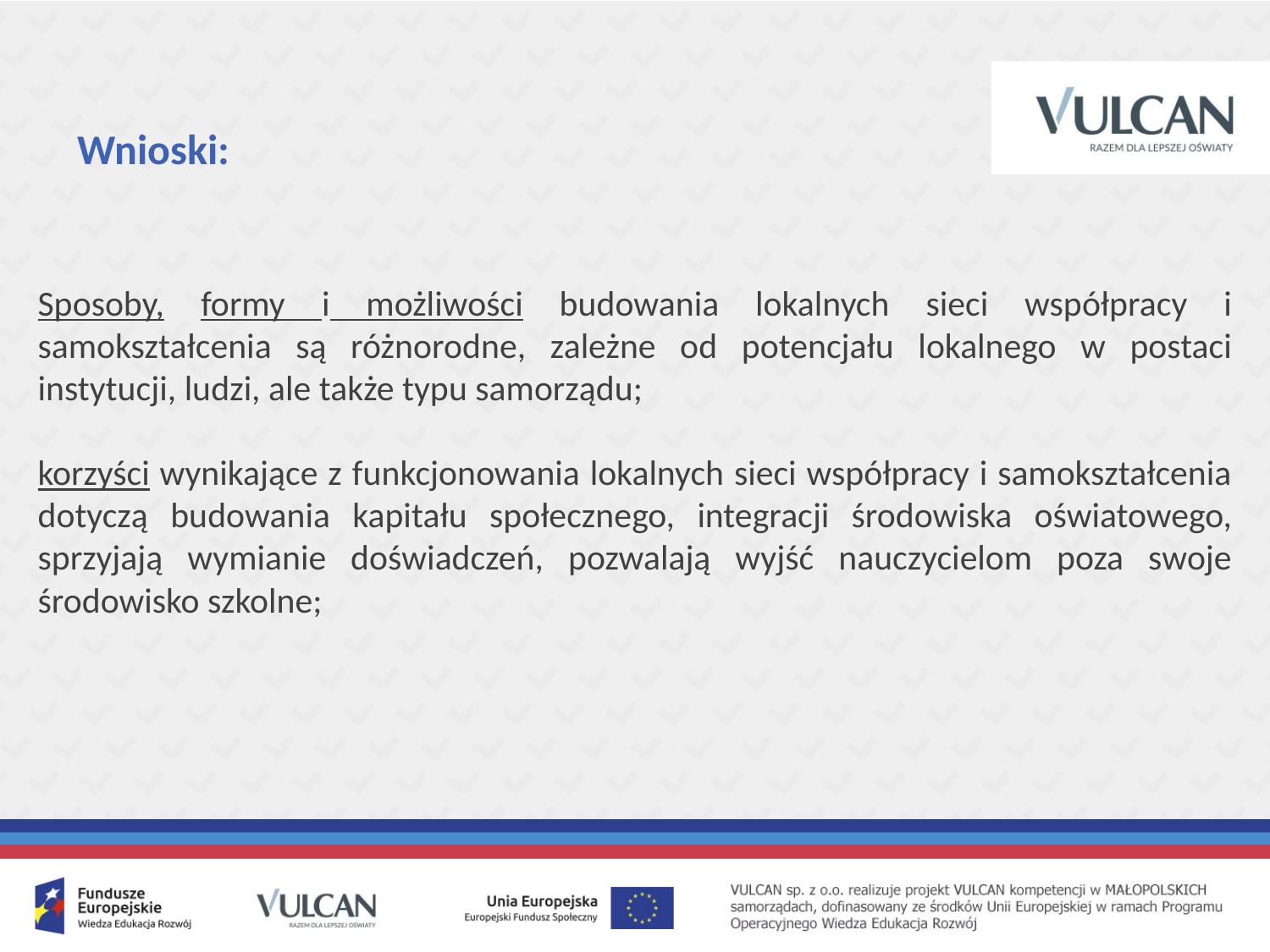

# Wnioski:
Sposoby, formy i możliwości budowania lokalnych sieci współpracy i samokształcenia są różnorodne, zależne od potencjału lokalnego w postaci instytucji, ludzi, ale także typu samorządu;

korzyści wynikające z funkcjonowania lokalnych sieci współpracy i samokształcenia dotyczą budowania kapitału społecznego, integracji środowiska oświatowego, sprzyjają wymianie doświadczeń, pozwalają wyjść nauczycielom poza swoje środowisko szkolne;